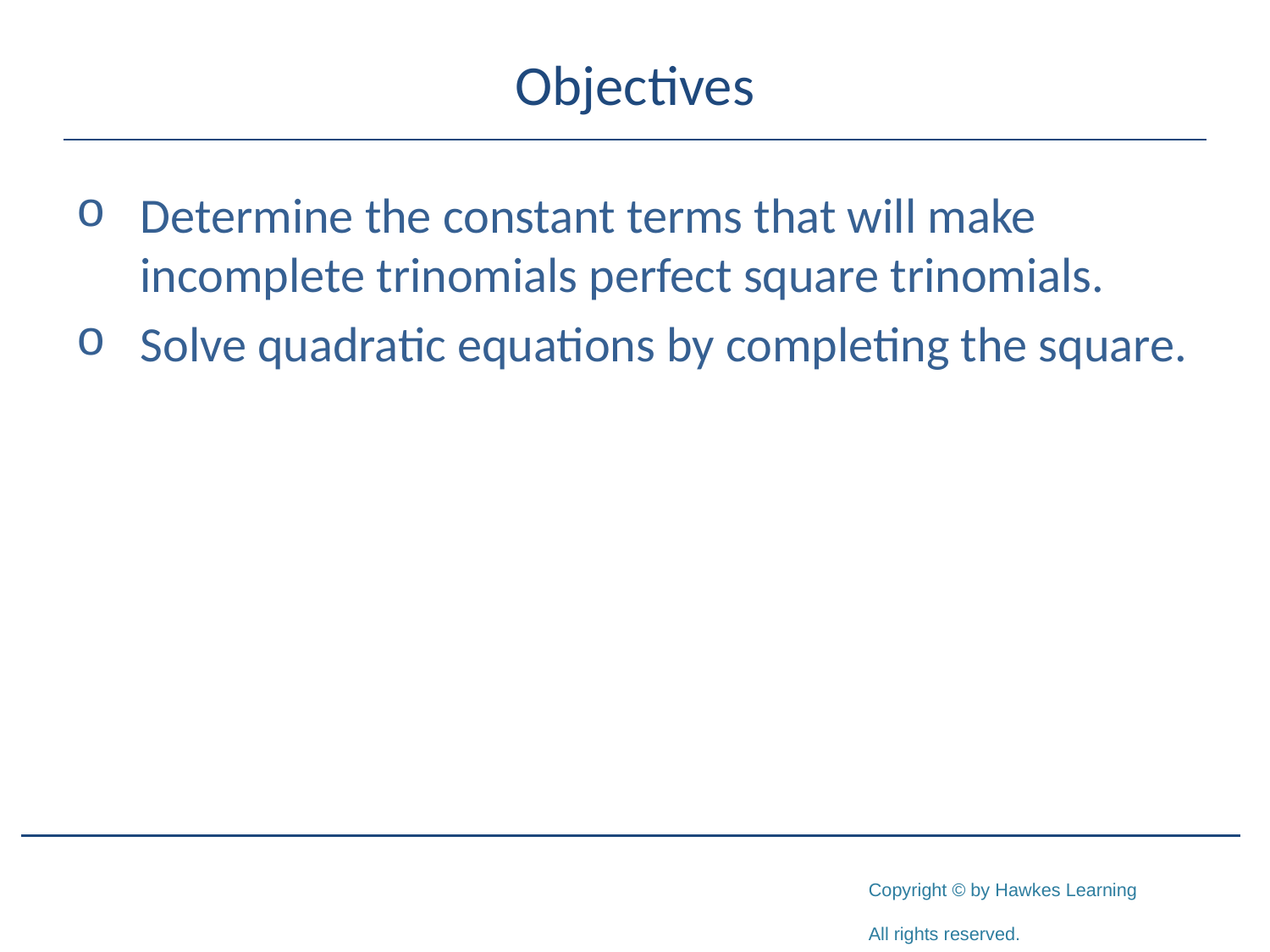

# Objectives
Determine the constant terms that will make incomplete trinomials perfect square trinomials.
Solve quadratic equations by completing the square.